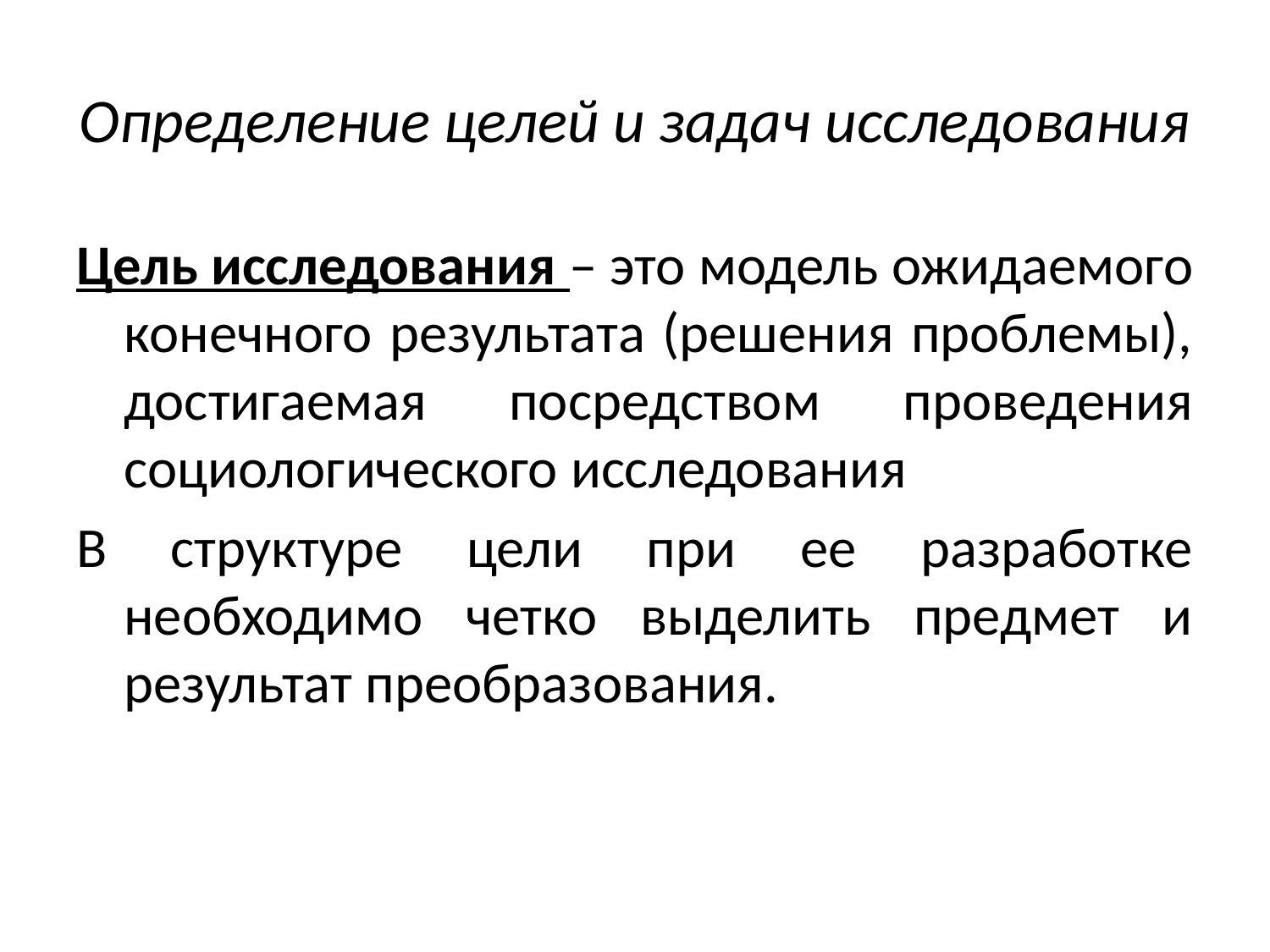

# Определение целей и задач исследования
Цель исследования – это модель ожидаемого конечного результата (решения проблемы), достигаемая посредством проведения социологического исследования
В структуре цели при ее разработке необходимо четко выделить предмет и результат преобразования.